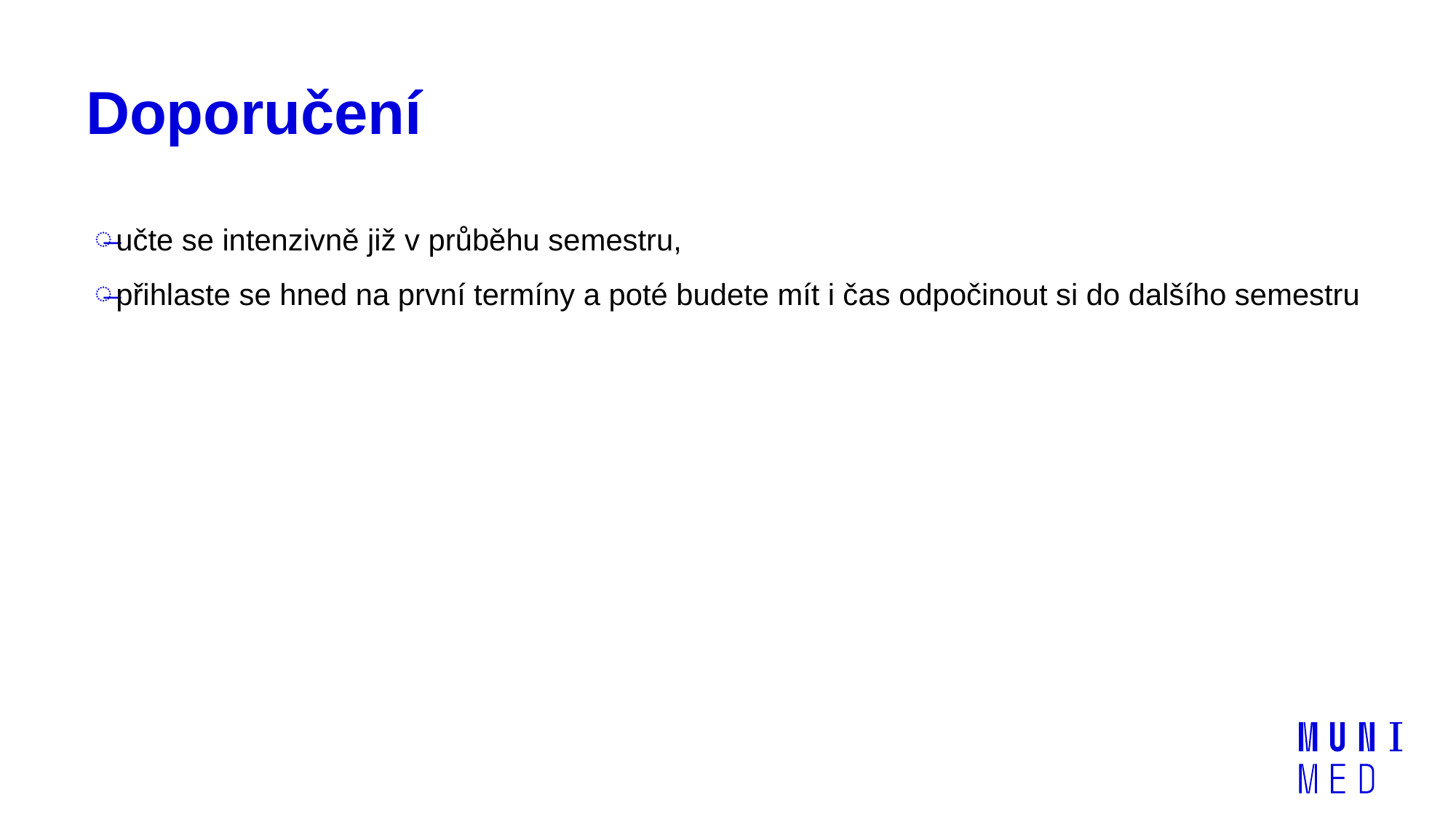

# Doporučení
učte se intenzivně již v průběhu semestru,
přihlaste se hned na první termíny a poté budete mít i čas odpočinout si do dalšího semestru